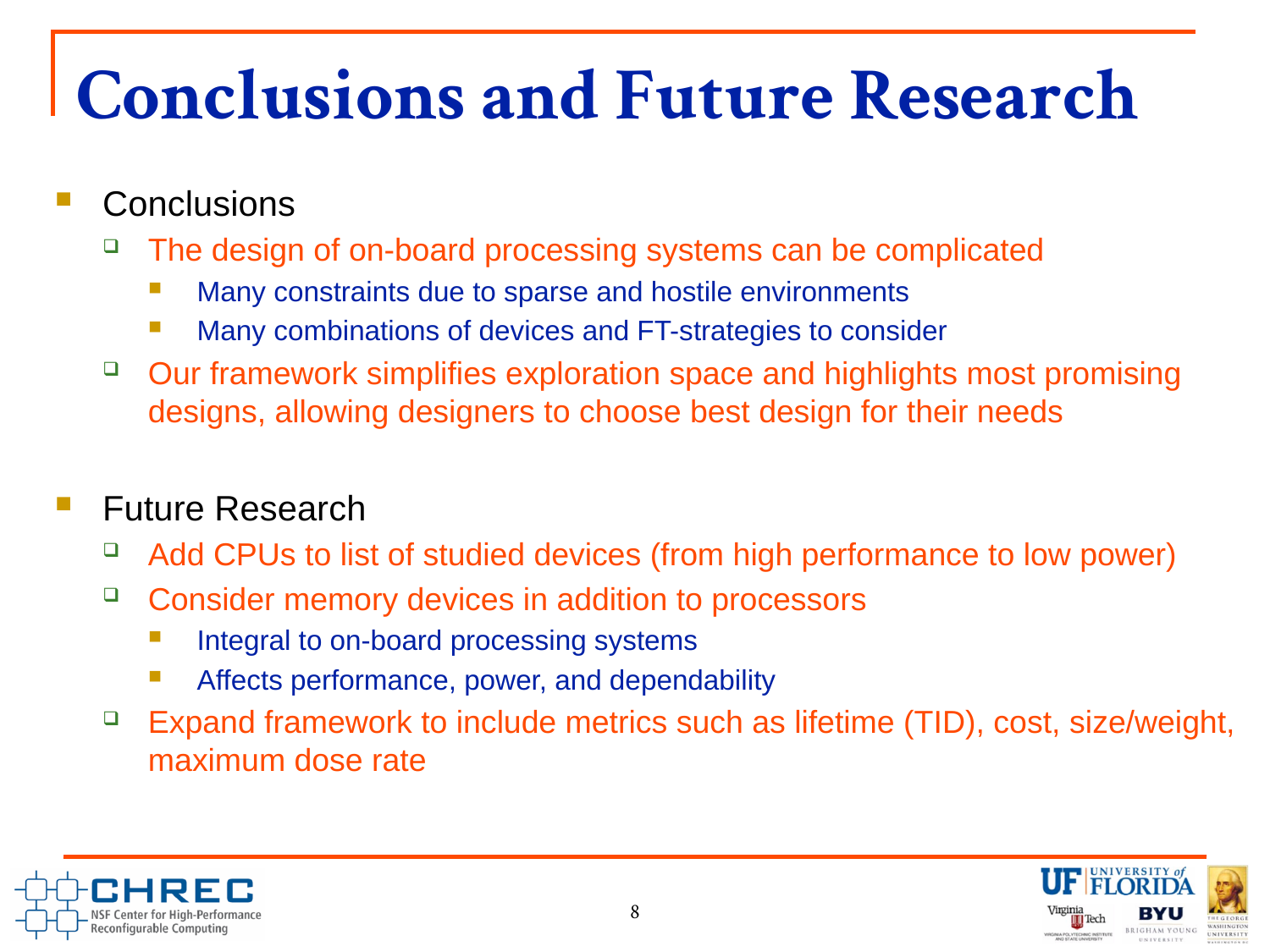

# Conclusions and Future Research

Conclusions
The design of on-board processing systems can be complicated
Many constraints due to sparse and hostile environments
Many combinations of devices and FT-strategies to consider
Our framework simplifies exploration space and highlights most promising designs, allowing designers to choose best design for their needs

Future Research
Add CPUs to list of studied devices (from high performance to low power)
Consider memory devices in addition to processors
Integral to on-board processing systems
Affects performance, power, and dependability
Expand framework to include metrics such as lifetime (TID), cost, size/weight,
maximum dose rate

8